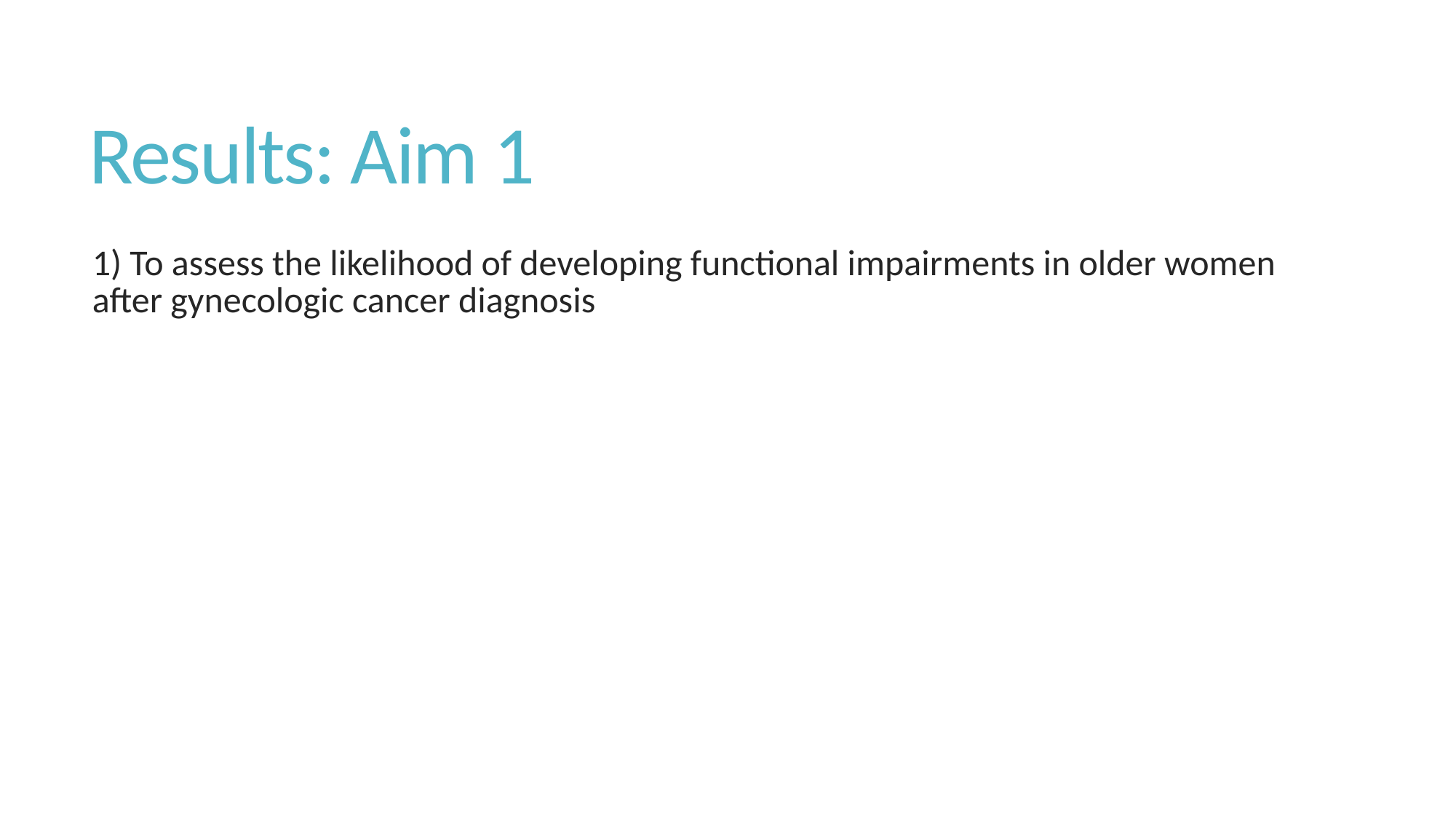

# Results: Aim 1
1) To assess the likelihood of developing functional impairments in older women after gynecologic cancer diagnosis